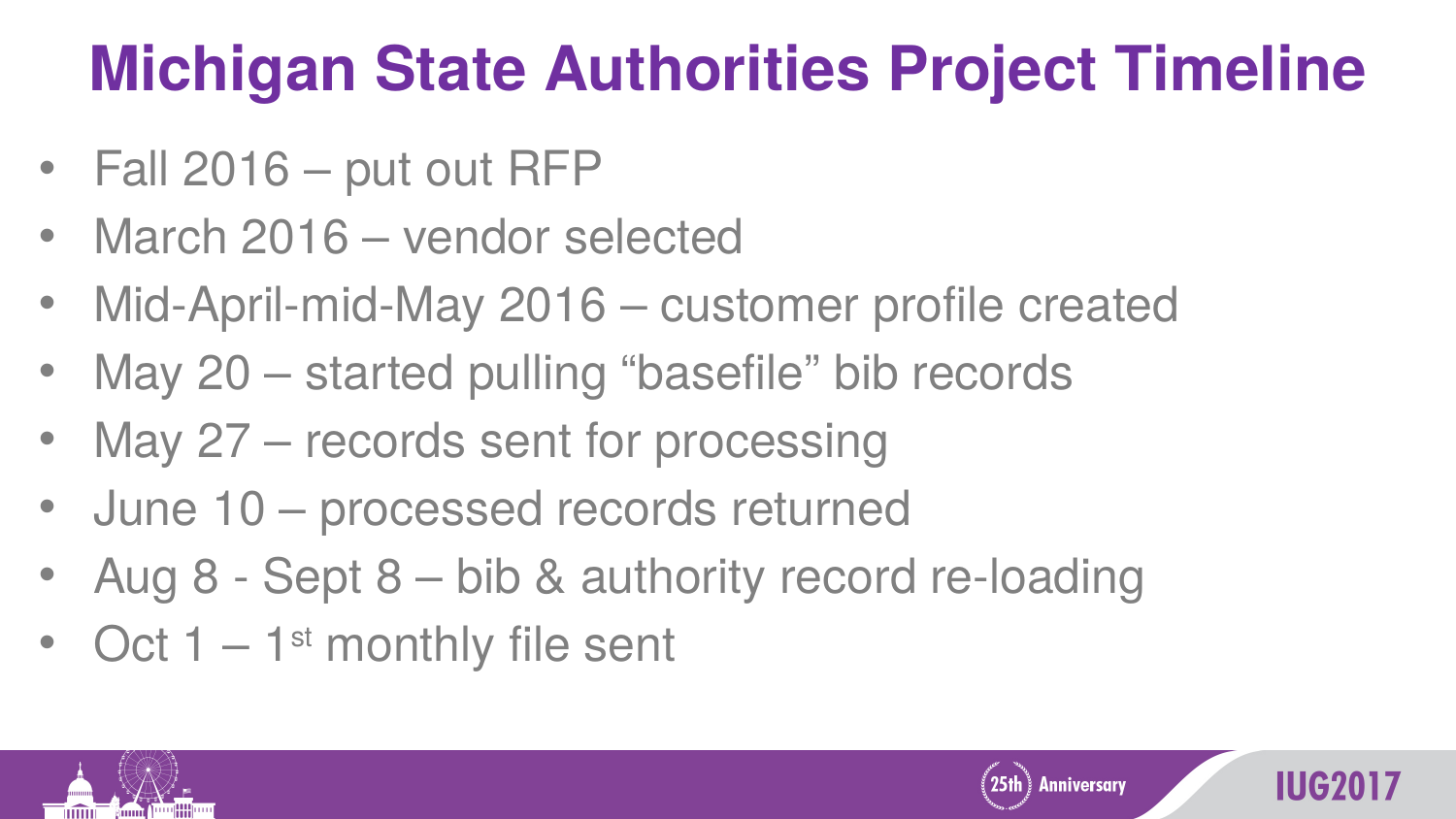

# Michigan State Authorities Project Timeline
Fall 2016 – put out RFP
March 2016 – vendor selected
Mid-April-mid-May 2016 – customer profile created
May 20 – started pulling “basefile” bib records
May 27 – records sent for processing
June 10 – processed records returned
Aug 8 - Sept 8 – bib & authority record re-loading
Oct 1 – 1st monthly file sent